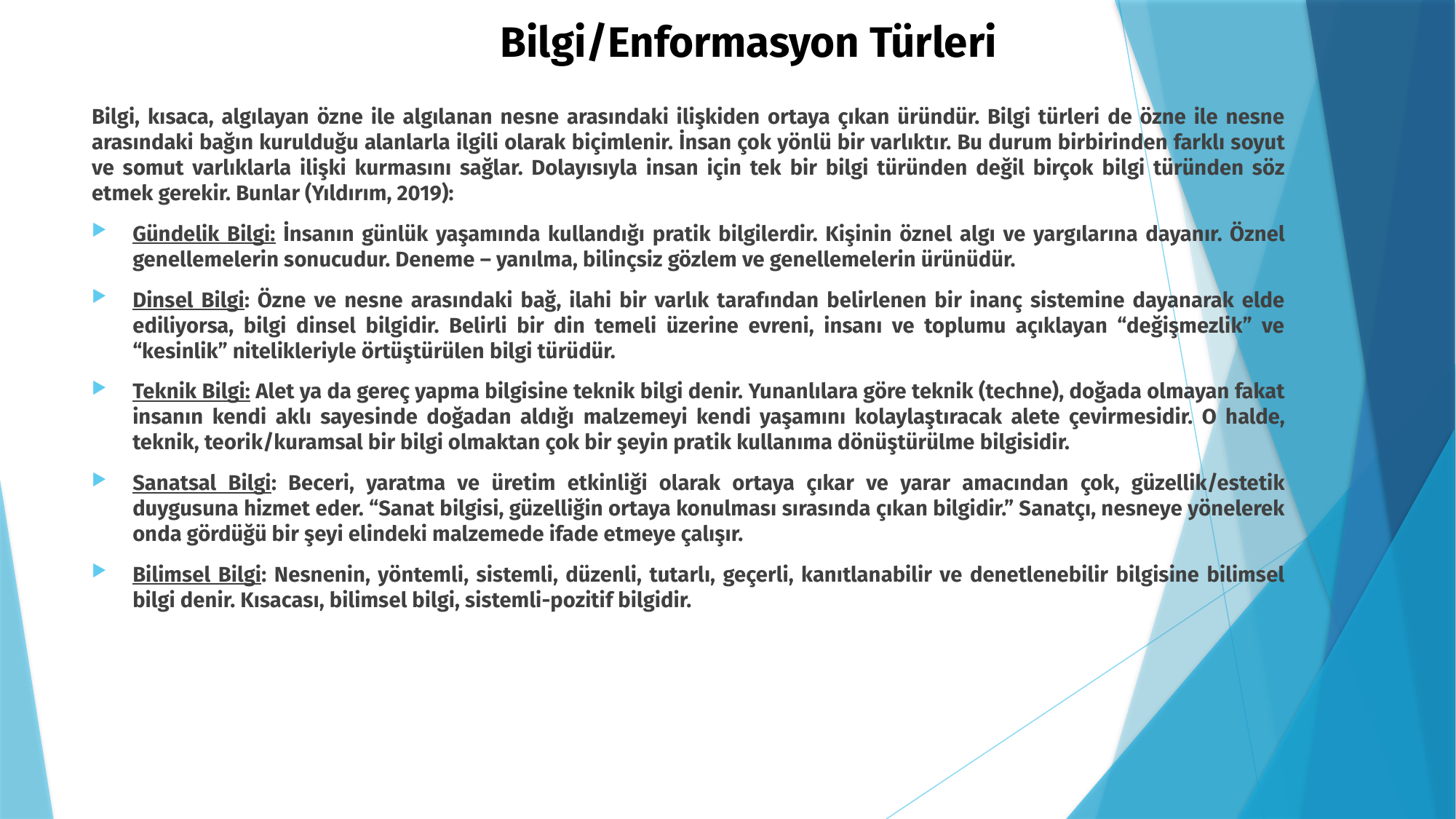

# Bilgi/Enformasyon Türleri
Bilgi, kısaca, algılayan özne ile algılanan nesne arasındaki ilişkiden ortaya çıkan üründür. Bilgi türleri de özne ile nesne arasındaki bağın kurulduğu alanlarla ilgili olarak biçimlenir. İnsan çok yönlü bir varlıktır. Bu durum birbirinden farklı soyut ve somut varlıklarla ilişki kurmasını sağlar. Dolayısıyla insan için tek bir bilgi türünden değil birçok bilgi türünden söz etmek gerekir. Bunlar (Yıldırım, 2019):
Gündelik Bilgi: İnsanın günlük yaşamında kullandığı pratik bilgilerdir. Kişinin öznel algı ve yargılarına dayanır. Öznel genellemelerin sonucudur. Deneme – yanılma, bilinçsiz gözlem ve genellemelerin ürünüdür.
Dinsel Bilgi: Özne ve nesne arasındaki bağ, ilahi bir varlık tarafından belirlenen bir inanç sistemine dayanarak elde ediliyorsa, bilgi dinsel bilgidir. Belirli bir din temeli üzerine evreni, insanı ve toplumu açıklayan “değişmezlik” ve “kesinlik” nitelikleriyle örtüştürülen bilgi türüdür.
Teknik Bilgi: Alet ya da gereç yapma bilgisine teknik bilgi denir. Yunanlılara göre teknik (techne), doğada olmayan fakat insanın kendi aklı sayesinde doğadan aldığı malzemeyi kendi yaşamını kolaylaştıracak alete çevirmesidir. O halde, teknik, teorik/kuramsal bir bilgi olmaktan çok bir şeyin pratik kullanıma dönüştürülme bilgisidir.
Sanatsal Bilgi: Beceri, yaratma ve üretim etkinliği olarak ortaya çıkar ve yarar amacından çok, güzellik/estetik duygusuna hizmet eder. “Sanat bilgisi, güzelliğin ortaya konulması sırasında çıkan bilgidir.” Sanatçı, nesneye yönelerek onda gördüğü bir şeyi elindeki malzemede ifade etmeye çalışır.
Bilimsel Bilgi: Nesnenin, yöntemli, sistemli, düzenli, tutarlı, geçerli, kanıtlanabilir ve denetlenebilir bilgisine bilimsel bilgi denir. Kısacası, bilimsel bilgi, sistemli-pozitif bilgidir.